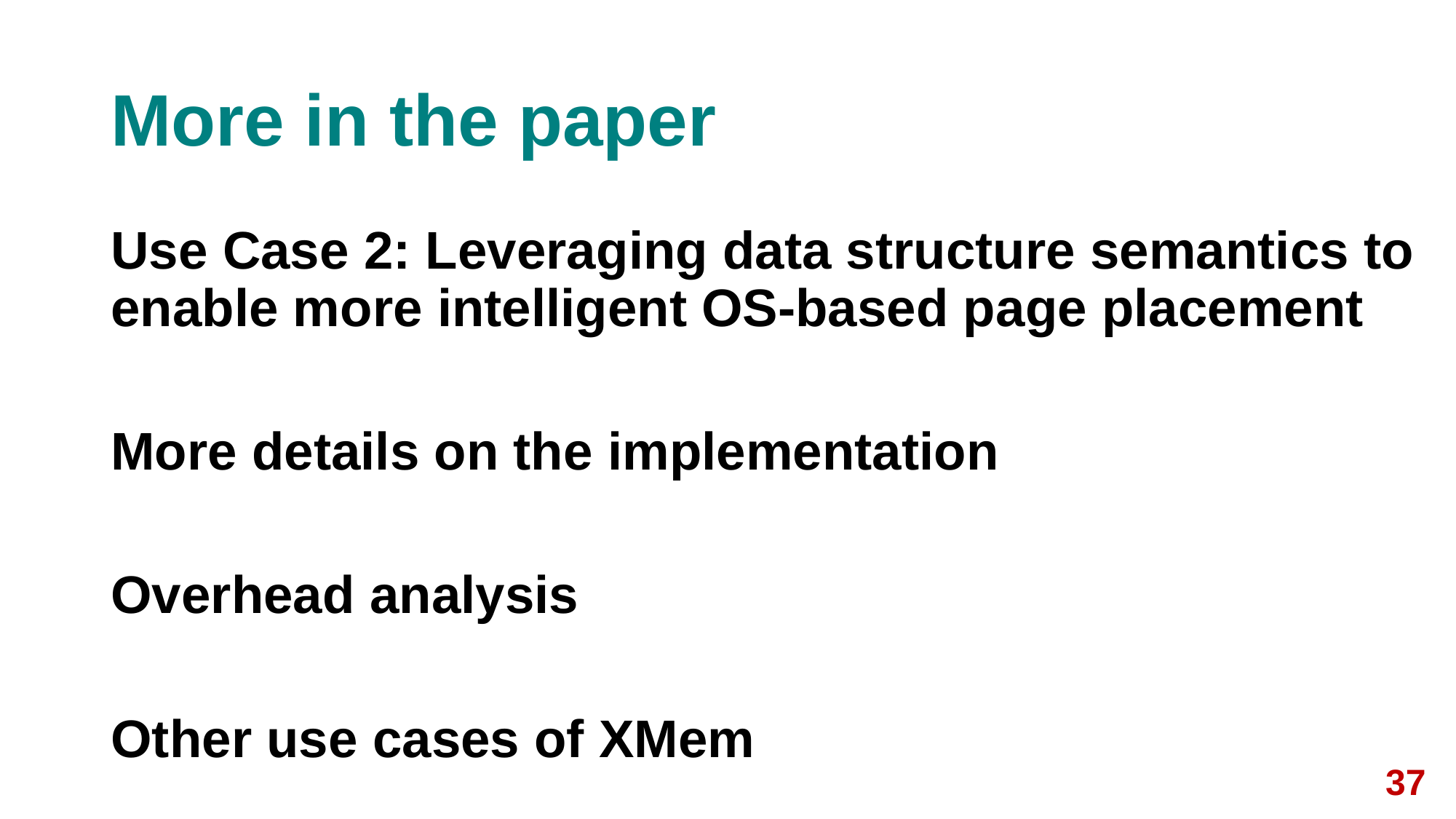

# More in the paper
Use Case 2: Leveraging data structure semantics to enable more intelligent OS-based page placement

More details on the implementation

Overhead analysis

Other use cases of XMem
37